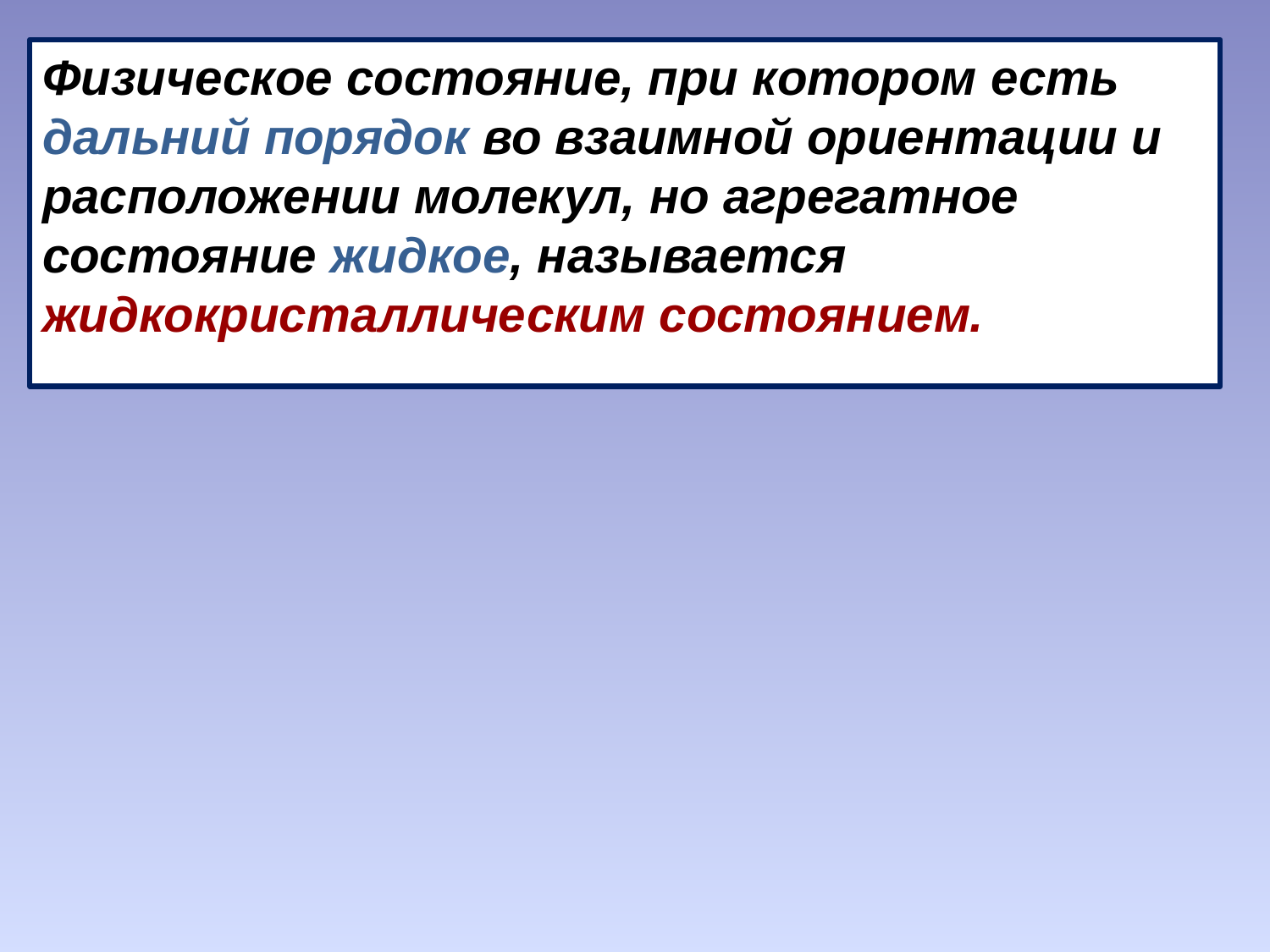

Физическое состояние, при котором есть дальний порядок во взаимной ориентации и расположении молекул, но агрегатное состояние жидкое, называется жидкокристаллическим состоянием.